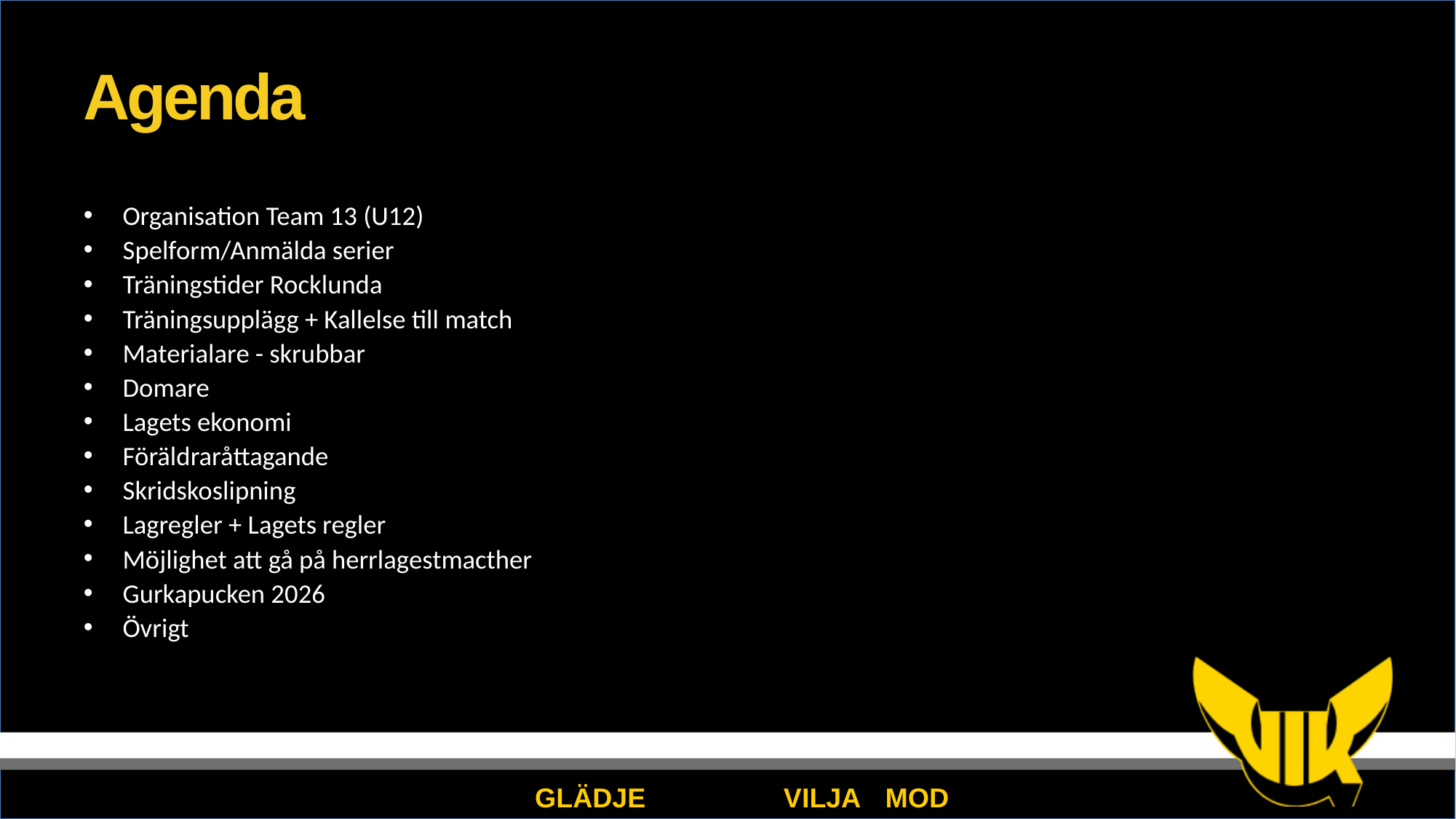

# Agenda
Organisation Team 13 (U12)
Spelform/Anmälda serier
Träningstider Rocklunda
Träningsupplägg + Kallelse till match
Materialare - skrubbar
Domare
Lagets ekonomi
Föräldraråttagande
Skridskoslipning
Lagregler + Lagets regler
Möjlighet att gå på herrlagestmacther
Gurkapucken 2026
Övrigt
GLÄDJE	    VILJA	   MOD